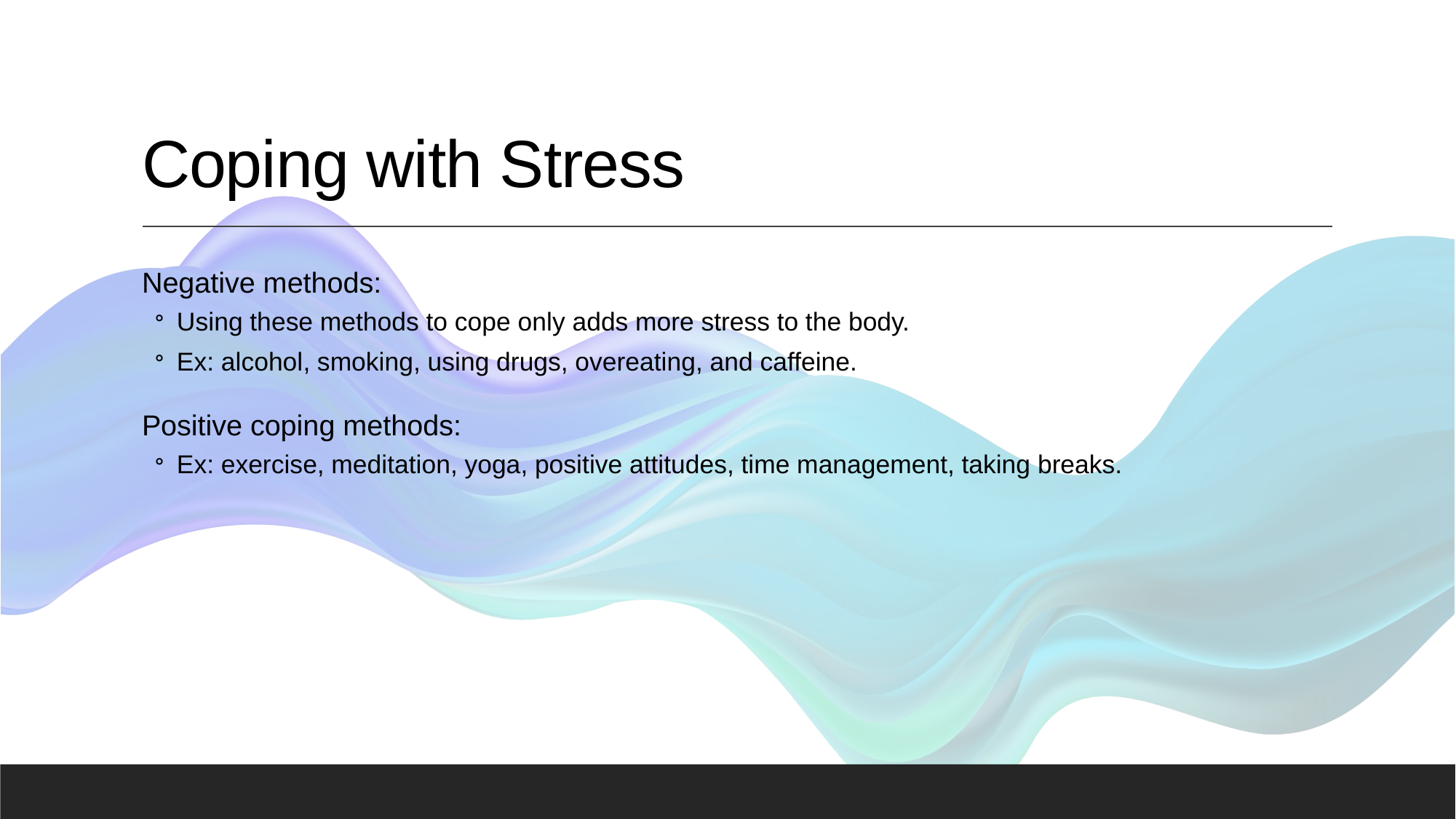

# Coping with Stress
Negative methods:
Using these methods to cope only adds more stress to the body.
Ex: alcohol, smoking, using drugs, overeating, and caffeine.
Positive coping methods:
Ex: exercise, meditation, yoga, positive attitudes, time management, taking breaks.